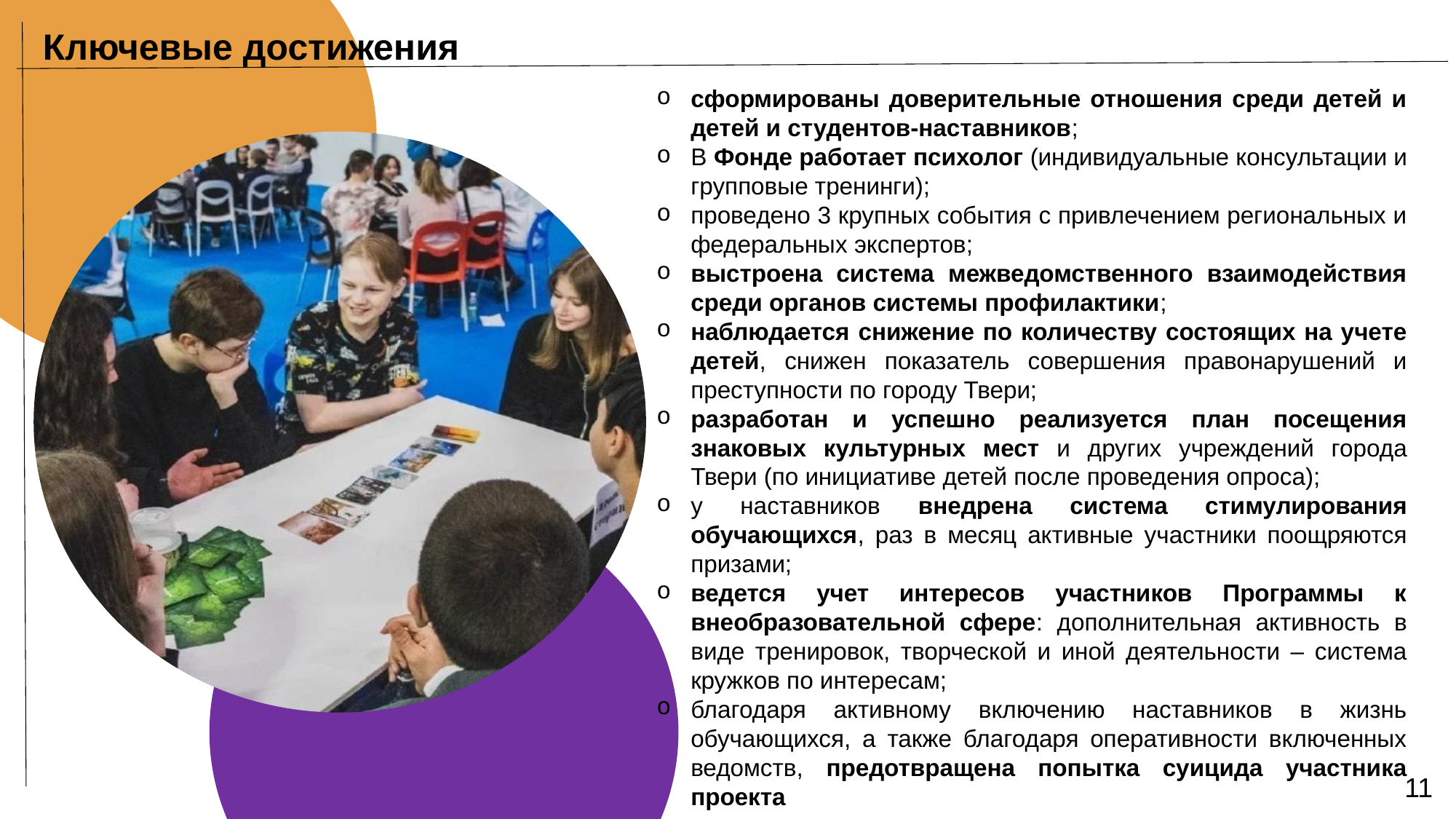

Ключевые достижения
сформированы доверительные отношения среди детей и детей и студентов-наставников;
В Фонде работает психолог (индивидуальные консультации и групповые тренинги);
проведено 3 крупных события с привлечением региональных и федеральных экспертов;
выстроена система межведомственного взаимодействия среди органов системы профилактики;
наблюдается снижение по количеству состоящих на учете детей, снижен показатель совершения правонарушений и преступности по городу Твери;
разработан и успешно реализуется план посещения знаковых культурных мест и других учреждений города Твери (по инициативе детей после проведения опроса);
у наставников внедрена система стимулирования обучающихся, раз в месяц активные участники поощряются призами;
ведется учет интересов участников Программы к внеобразовательной сфере: дополнительная активность в виде тренировок, творческой и иной деятельности – система кружков по интересам;
благодаря активному включению наставников в жизнь обучающихся, а также благодаря оперативности включенных ведомств, предотвращена попытка суицида участника проекта

11
10